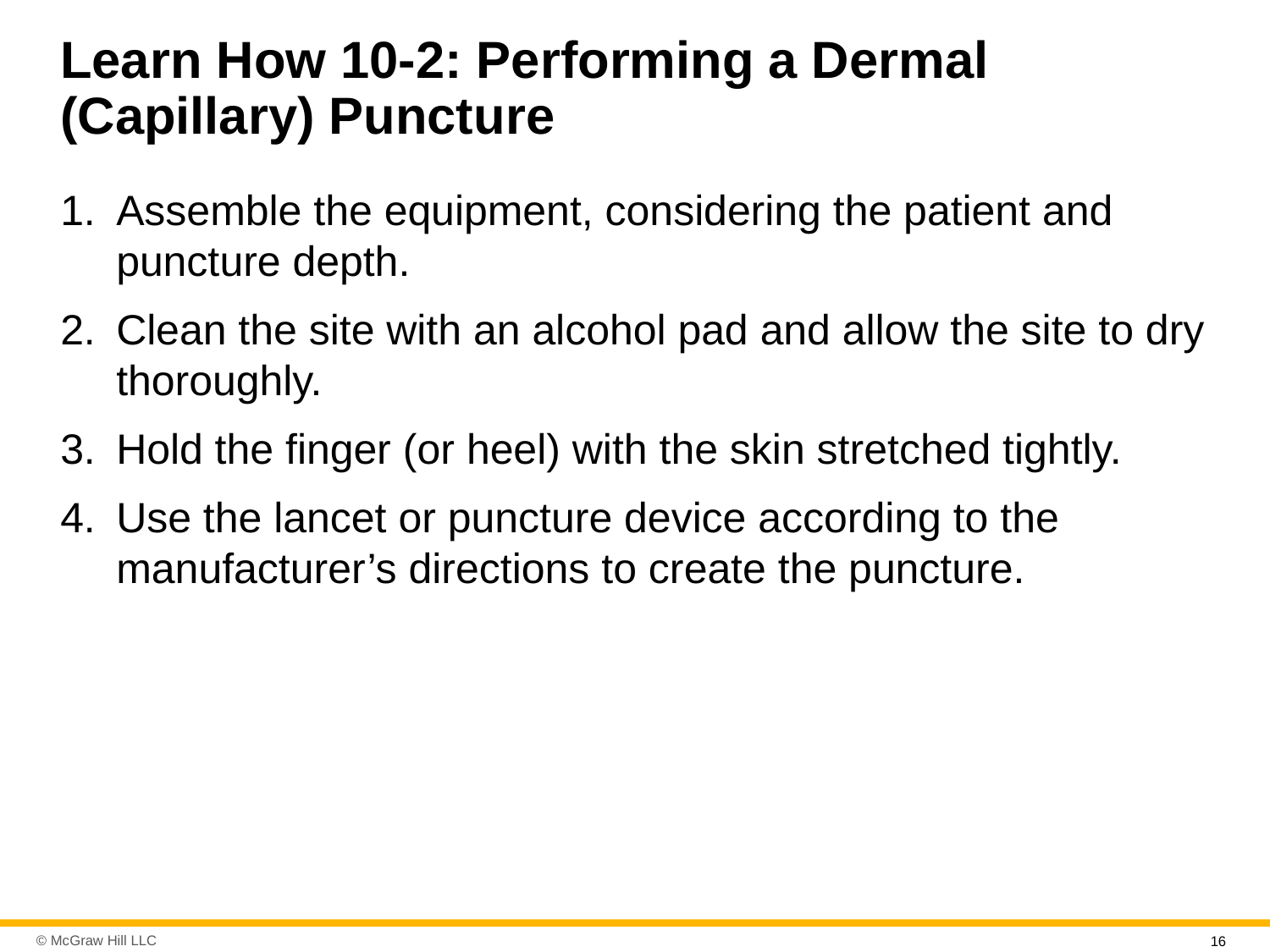

# Learn How 10-2: Performing a Dermal (Capillary) Puncture
Assemble the equipment, considering the patient and puncture depth.
Clean the site with an alcohol pad and allow the site to dry thoroughly.
Hold the finger (or heel) with the skin stretched tightly.
Use the lancet or puncture device according to the manufacturer’s directions to create the puncture.
16